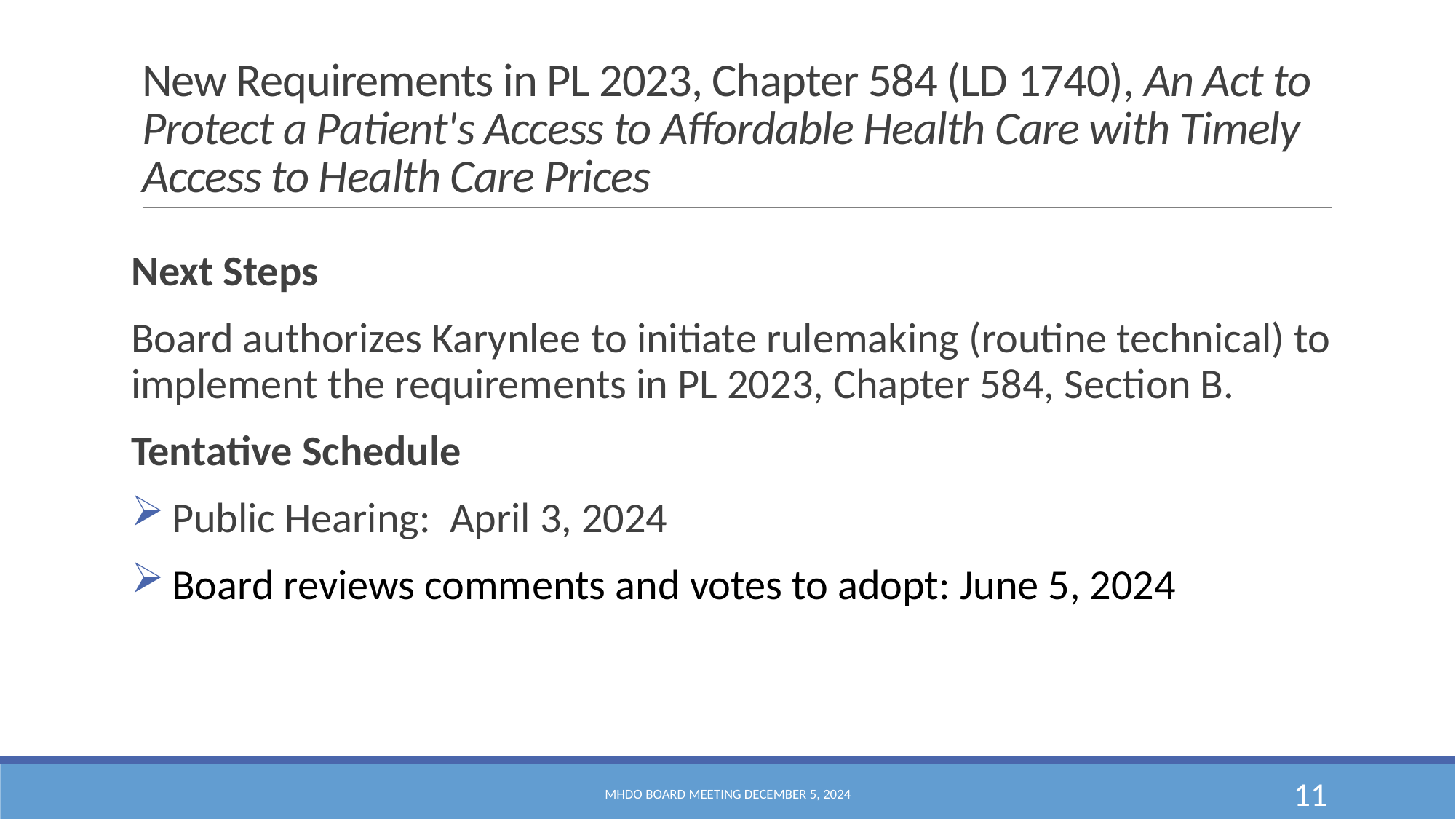

# New Requirements in PL 2023, Chapter 584 (LD 1740), An Act to Protect a Patient's Access to Affordable Health Care with Timely Access to Health Care Prices
Next Steps
Board authorizes Karynlee to initiate rulemaking (routine technical) to implement the requirements in PL 2023, Chapter 584, Section B.
Tentative Schedule
Public Hearing:  April 3, 2024
Board reviews comments and votes to adopt: June 5, 2024
MHDO Board Meeting December 5, 2024
11